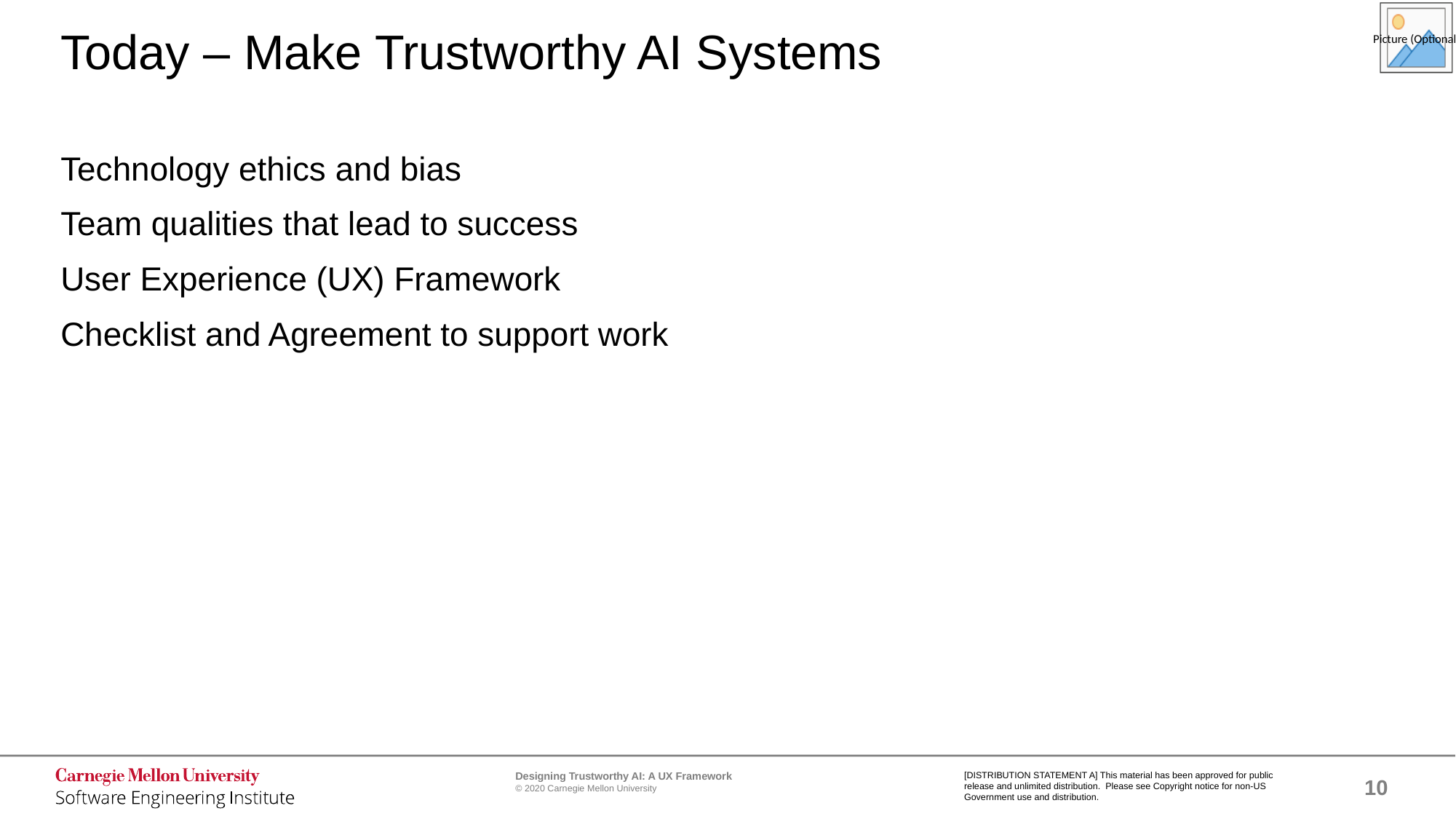

# Today – Make Trustworthy AI Systems
Technology ethics and bias
Team qualities that lead to success
User Experience (UX) Framework
Checklist and Agreement to support work